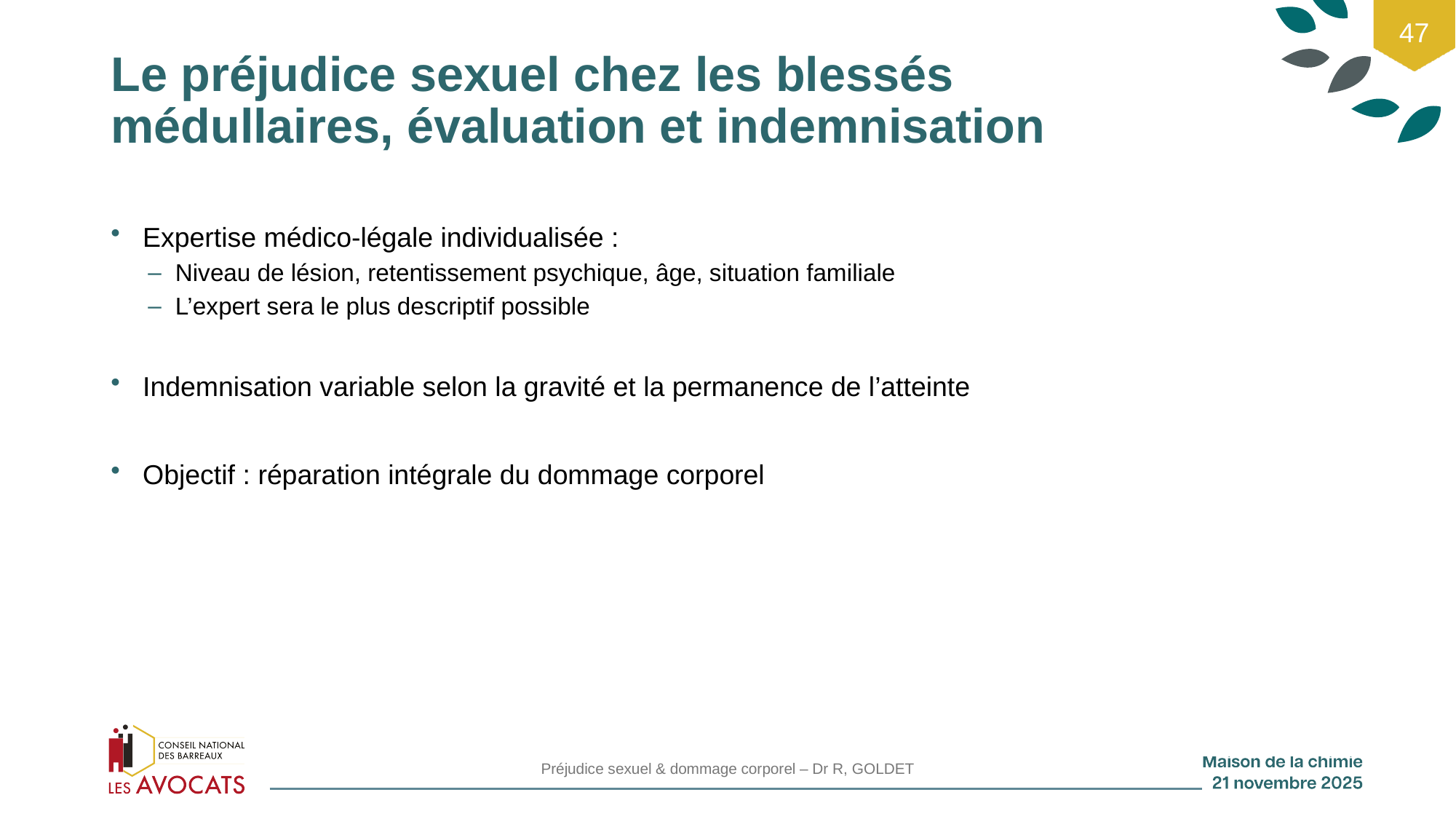

47
# Le préjudice sexuel chez les blessés médullaires, évaluation et indemnisation
Expertise médico-légale individualisée :
Niveau de lésion, retentissement psychique, âge, situation familiale
L’expert sera le plus descriptif possible

Indemnisation variable selon la gravité et la permanence de l’atteinte

Objectif : réparation intégrale du dommage corporel

Préjudice sexuel & dommage corporel – Dr R, GOLDET